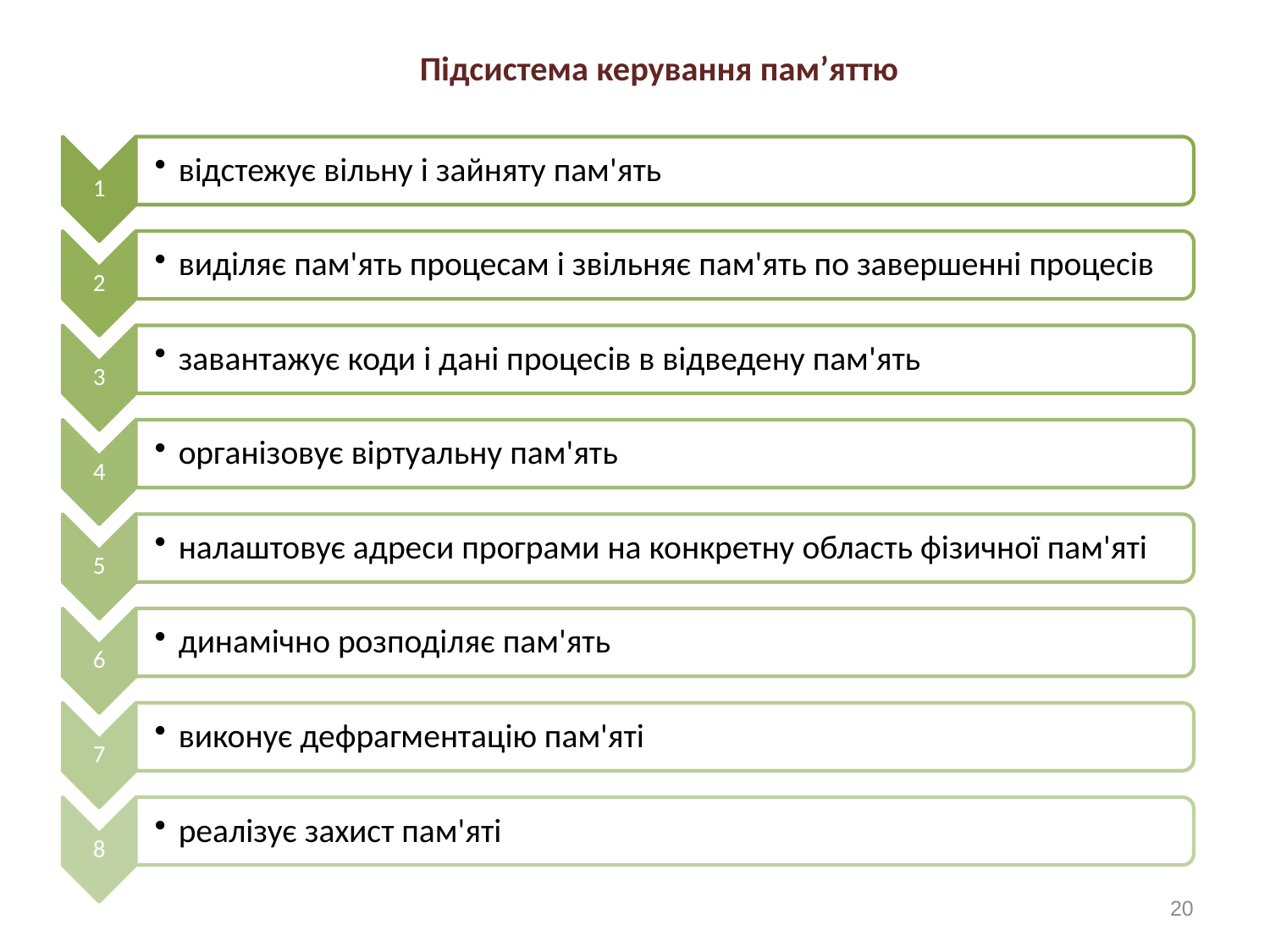

# Підсистема керування пам’яттю
1
відстежує вільну і зайняту пам'ять
2
виділяє пам'ять процесам і звільняє пам'ять по завершенні процесів
3
завантажує коди і дані процесів в відведену пам'ять
4
організовує віртуальну пам'ять
5
налаштовує адреси програми на конкретну область фізичної пам'яті
6
динамічно розподіляє пам'ять
7
виконує дефрагментацію пам'яті
8
реалізує захист пам'яті
20